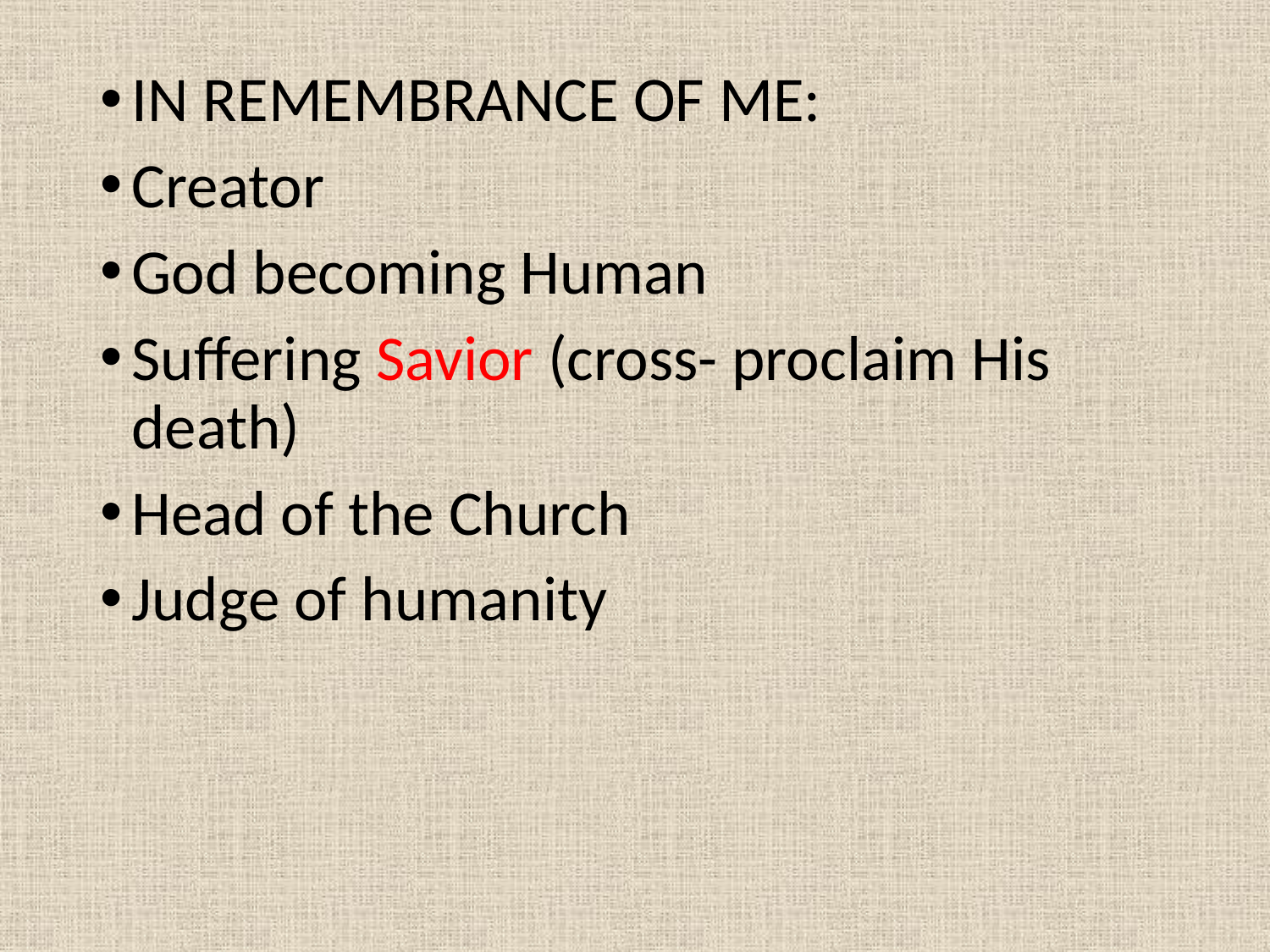

#
IN REMEMBRANCE OF ME:
Creator
God becoming Human
Suffering Savior (cross- proclaim His death)
Head of the Church
Judge of humanity